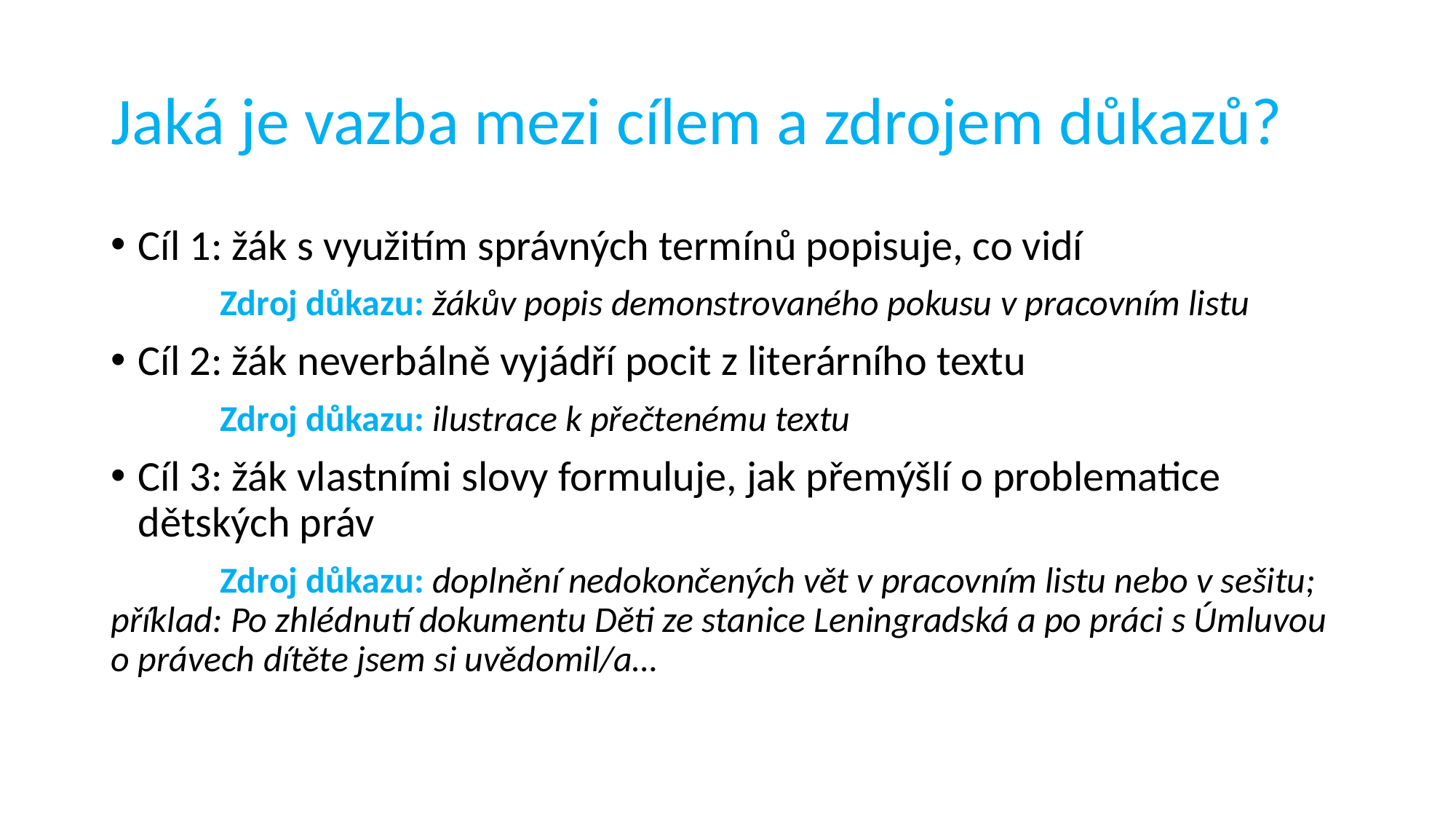

# Jaká je vazba mezi cílem a zdrojem důkazů?
Cíl 1: žák s využitím správných termínů popisuje, co vidí
	Zdroj důkazu: žákův popis demonstrovaného pokusu v pracovním listu
Cíl 2: žák neverbálně vyjádří pocit z literárního textu
	Zdroj důkazu: ilustrace k přečtenému textu
Cíl 3: žák vlastními slovy formuluje, jak přemýšlí o problematice dětských práv
	Zdroj důkazu: doplnění nedokončených vět v pracovním listu nebo v sešitu; příklad: Po zhlédnutí dokumentu Děti ze stanice Leningradská a po práci s Úmluvou o právech dítěte jsem si uvědomil/a…